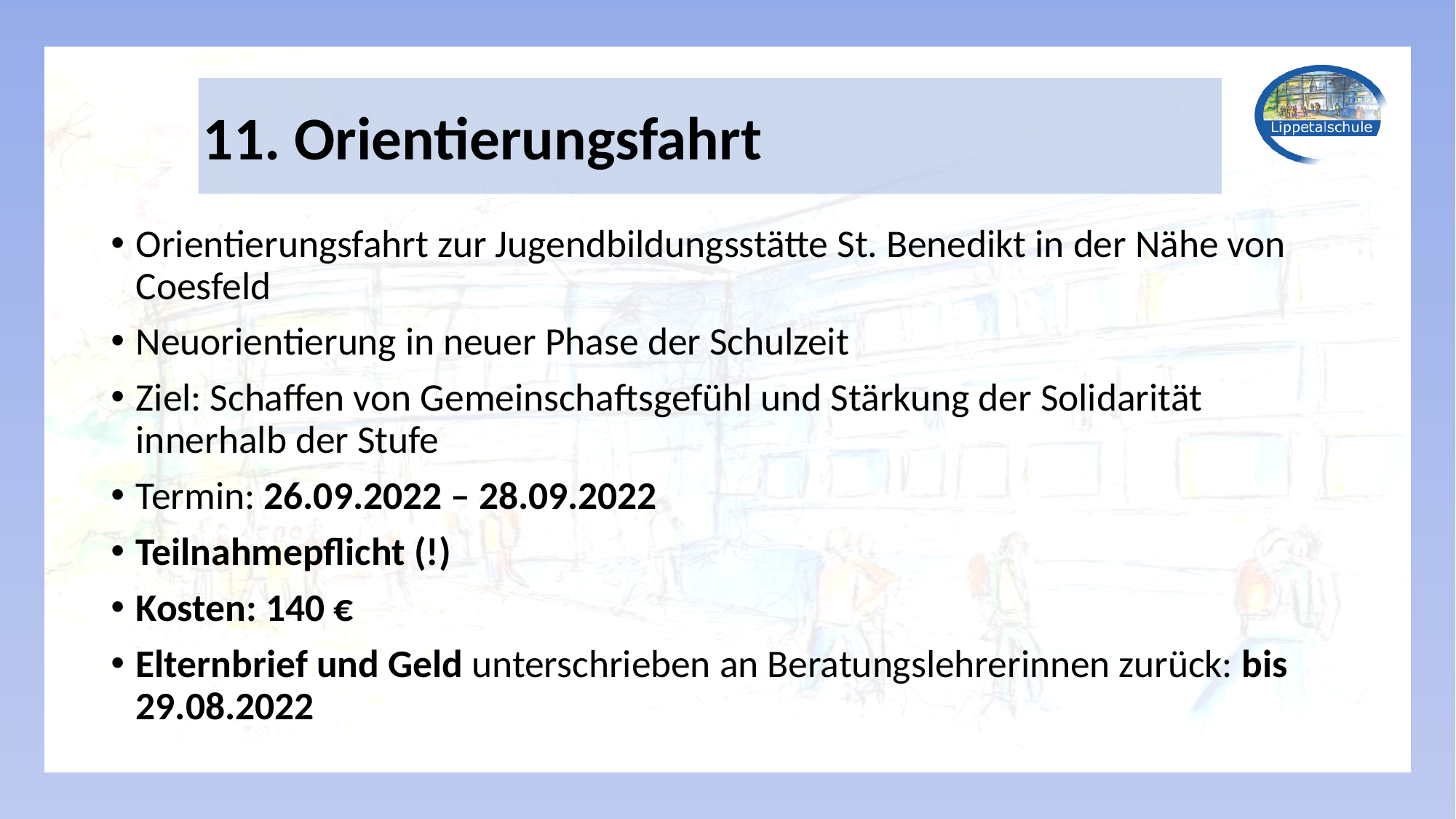

11. Orientierungsfahrt
Orientierungsfahrt zur Jugendbildungsstätte St. Benedikt in der Nähe von Coesfeld
Neuorientierung in neuer Phase der Schulzeit
Ziel: Schaffen von Gemeinschaftsgefühl und Stärkung der Solidarität innerhalb der Stufe
Termin: 26.09.2022 – 28.09.2022
Teilnahmepflicht (!)
Kosten: 140 €
Elternbrief und Geld unterschrieben an Beratungslehrerinnen zurück: bis 29.08.2022